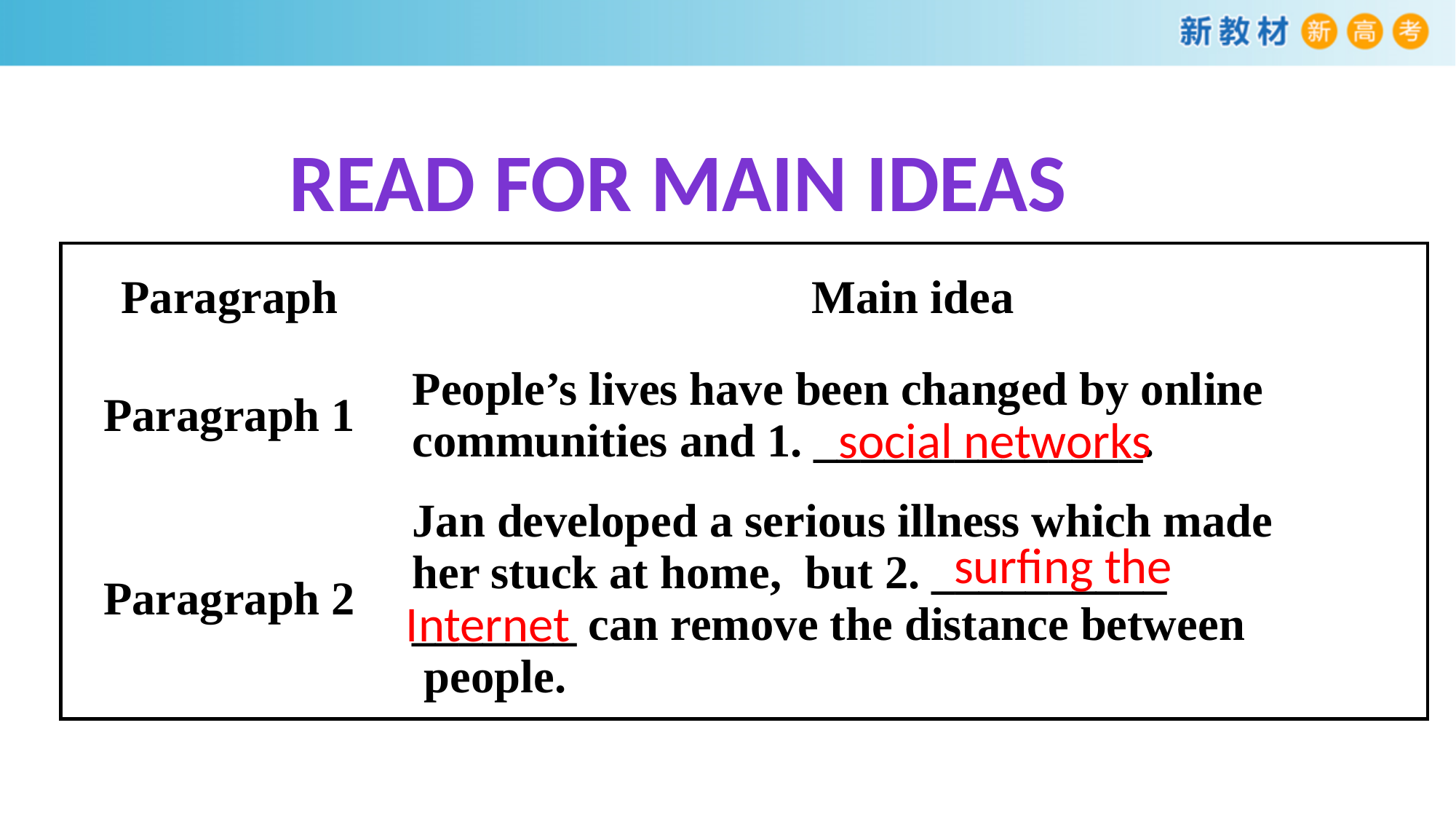

Read for Main ideas
| Paragraph | Main idea |
| --- | --- |
| Paragraph 1 | People’s lives have been changed by online communities and 1. \_\_\_\_\_\_\_\_\_\_\_\_\_\_. |
| Paragraph 2 | Jan developed a serious illness which made her stuck at home, but 2. \_\_\_\_\_\_\_\_\_\_ \_\_\_\_\_\_\_ can remove the distance between people. |
social networks
surfing the
Internet